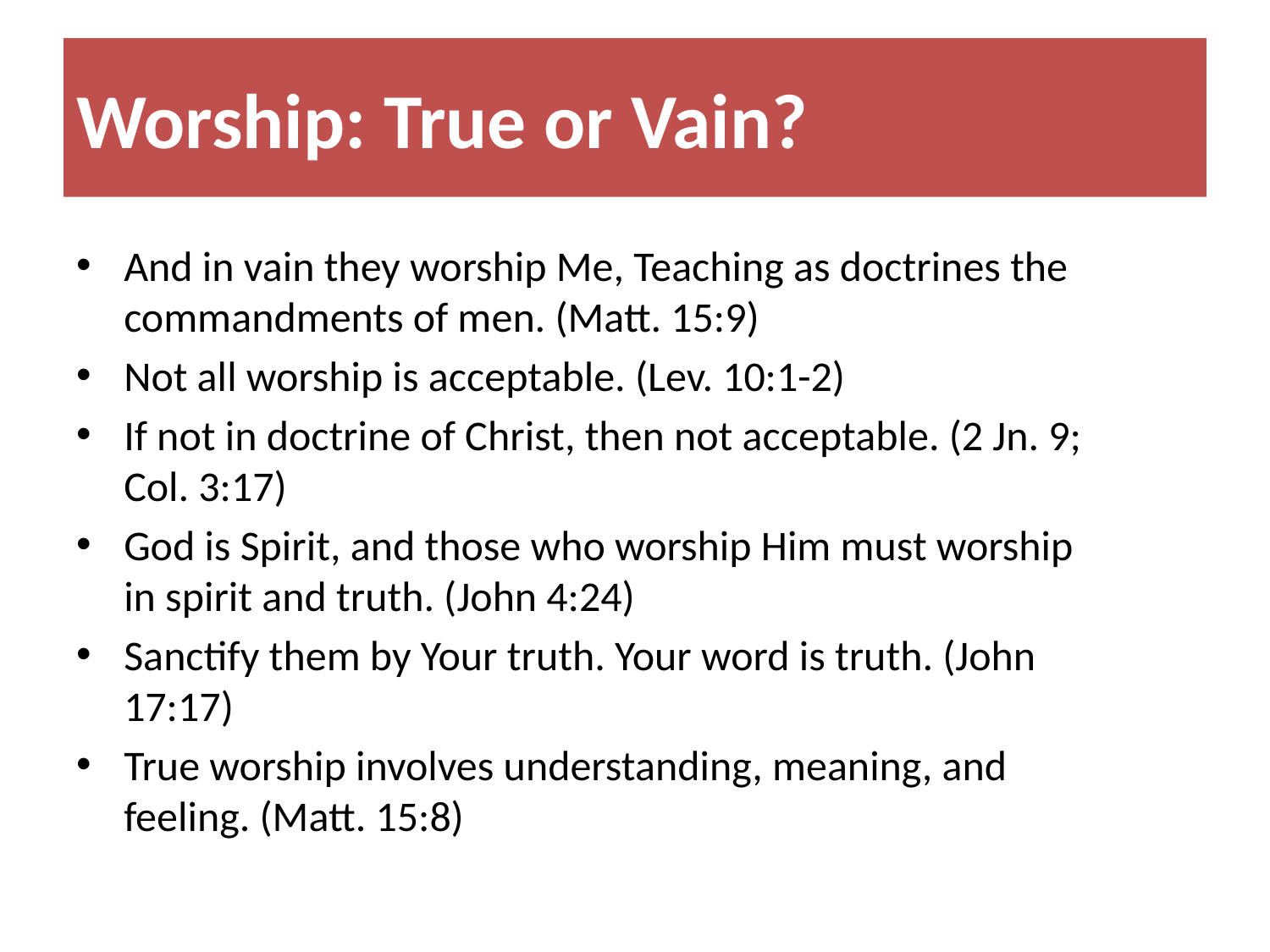

# Worship: True or Vain?
And in vain they worship Me, Teaching as doctrines the commandments of men. (Matt. 15:9)
Not all worship is acceptable. (Lev. 10:1-2)
If not in doctrine of Christ, then not acceptable. (2 Jn. 9; Col. 3:17)
God is Spirit, and those who worship Him must worship in spirit and truth. (John 4:24)
Sanctify them by Your truth. Your word is truth. (John 17:17)
True worship involves understanding, meaning, and feeling. (Matt. 15:8)